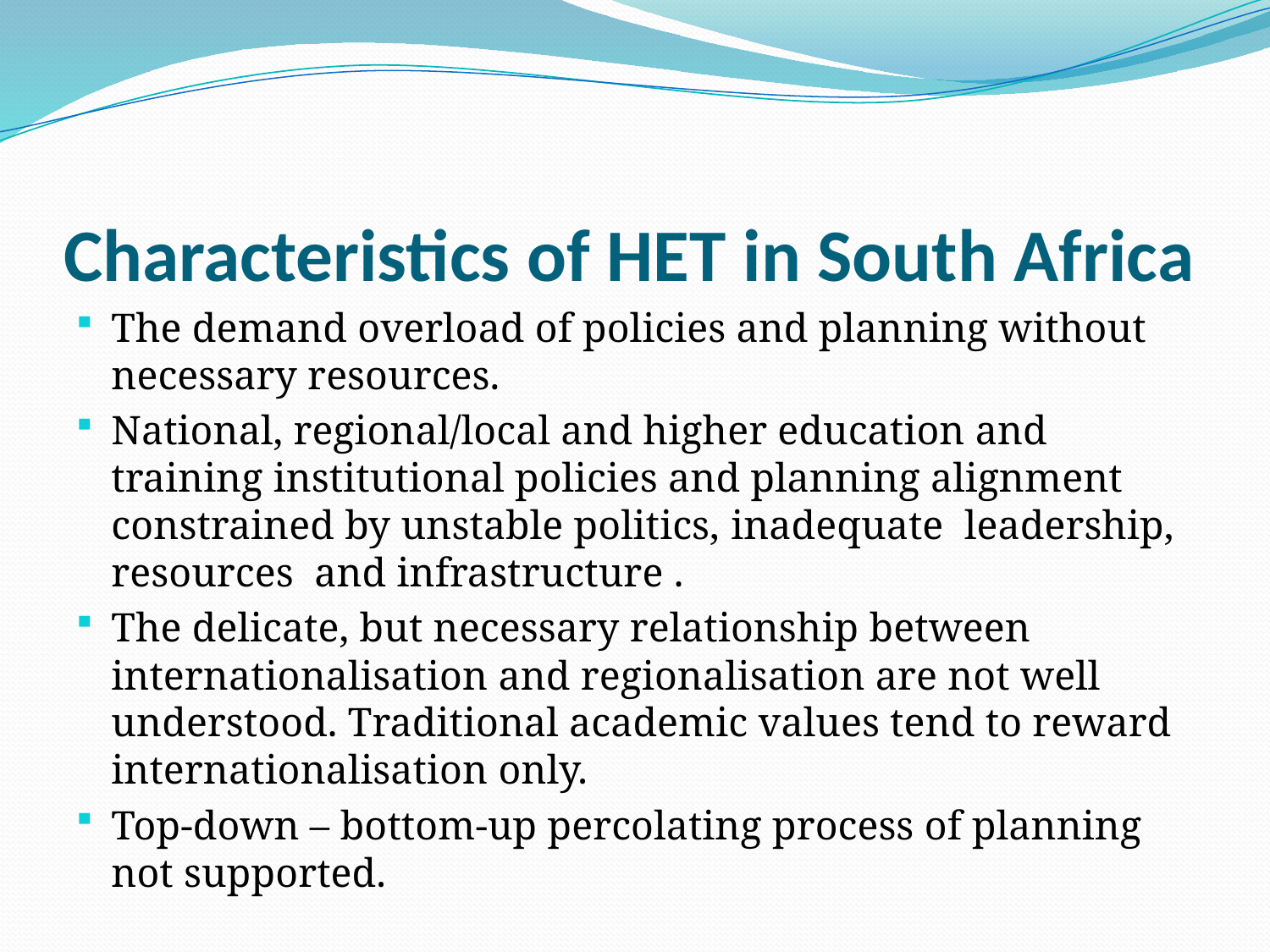

# Characteristics of HET in South Africa
The demand overload of policies and planning without necessary resources.
National, regional/local and higher education and training institutional policies and planning alignment constrained by unstable politics, inadequate  leadership, resources  and infrastructure .
The delicate, but necessary relationship between internationalisation and regionalisation are not well understood. Traditional academic values tend to reward internationalisation only.
Top-down – bottom-up percolating process of planning not supported.